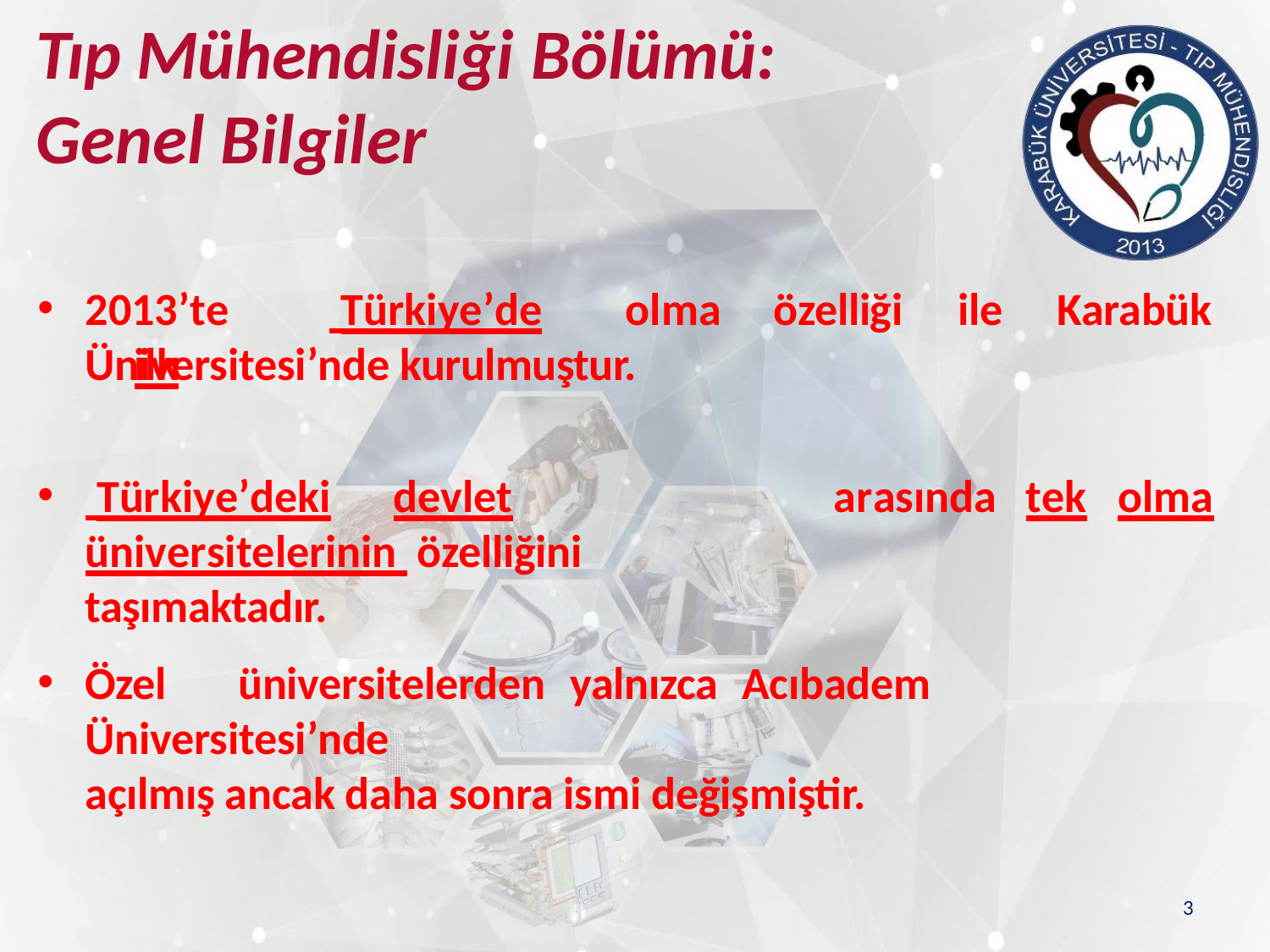

# Tıp Mühendisliği Bölümü:
Genel Bilgiler
2013’te	 Türkiye’de	ilk
olma
özelliği
ile	Karabük
Üniversitesi’nde kurulmuştur.
 Türkiye’deki	devlet	üniversitelerinin  özelliğini taşımaktadır.
arasında
tek	olma
Özel	üniversitelerden	yalnızca	Acıbadem	Üniversitesi’nde
açılmış ancak daha sonra ismi değişmiştir.
3